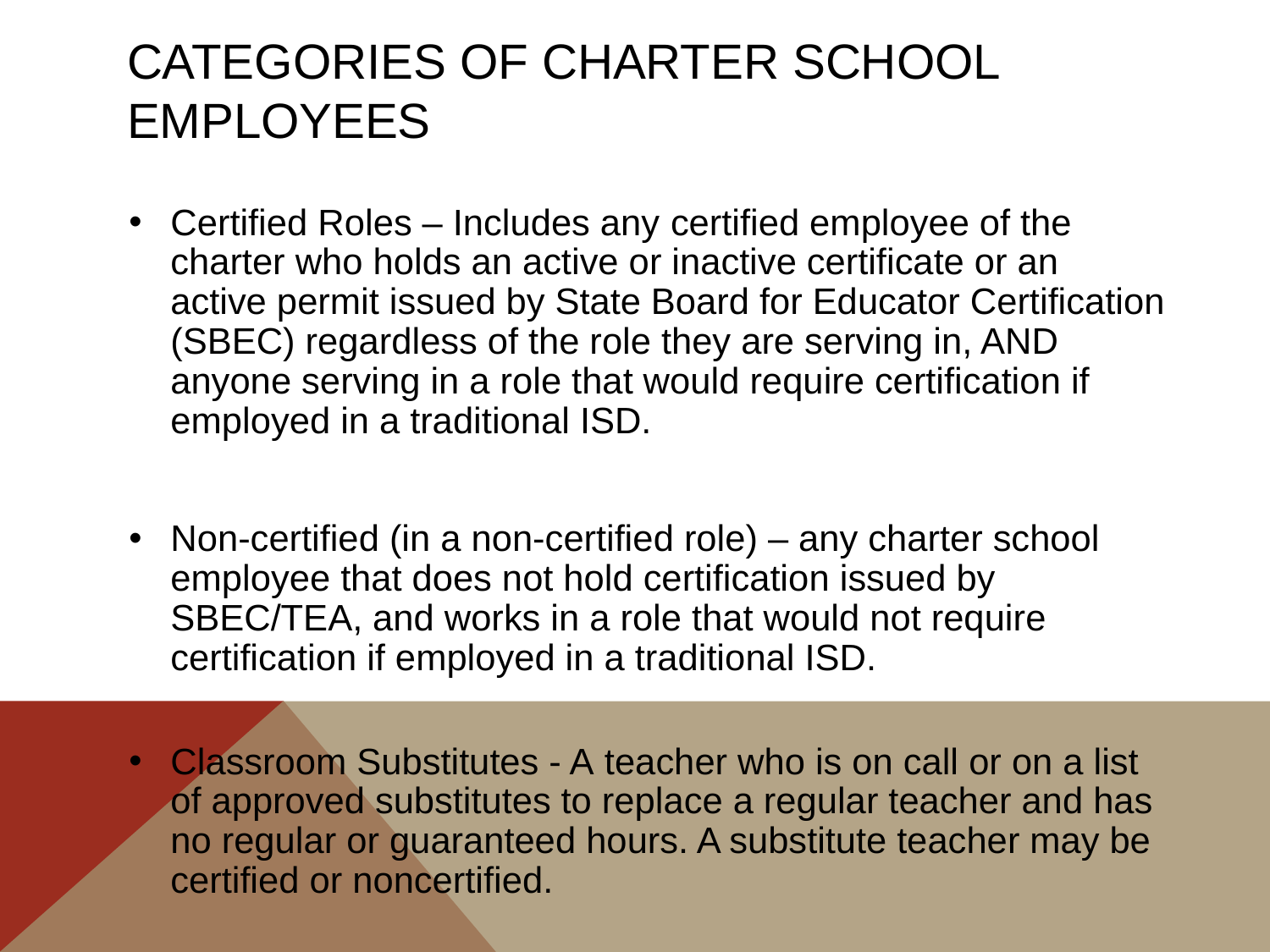

Categories of charter school employees

Certified Roles – Includes any certified employee of the charter who holds an active or inactive certificate or an active permit issued by State Board for Educator Certification (SBEC) regardless of the role they are serving in, AND anyone serving in a role that would require certification if employed in a traditional ISD.

Non-certified (in a non-certified role) – any charter school employee that does not hold certification issued by SBEC/TEA, and works in a role that would not require certification if employed in a traditional ISD.

Classroom Substitutes - A teacher who is on call or on a list of approved substitutes to replace a regular teacher and has no regular or guaranteed hours. A substitute teacher may be certified or noncertified.